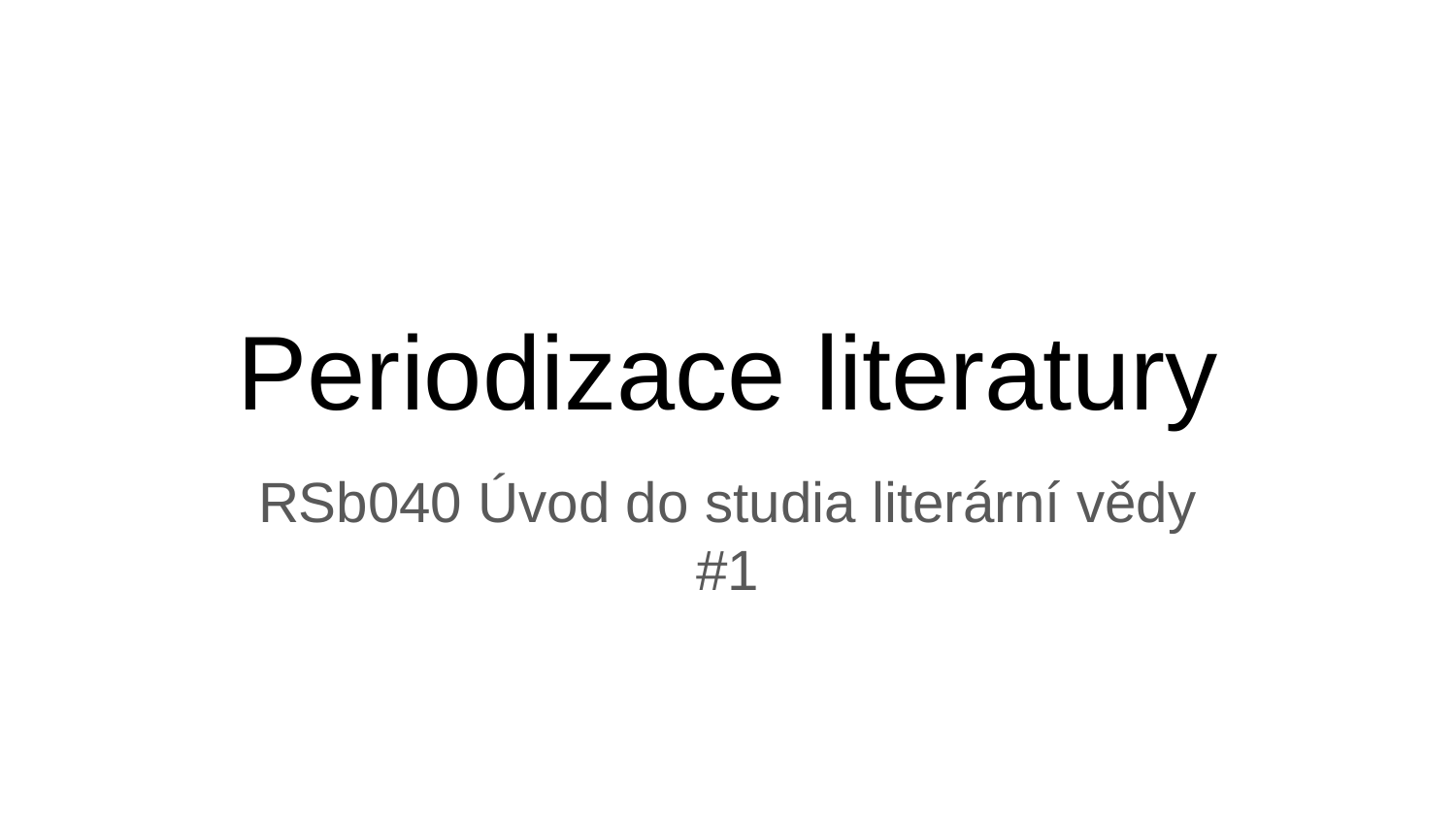

# Periodizace literatury
RSb040 Úvod do studia literární vědy
#1